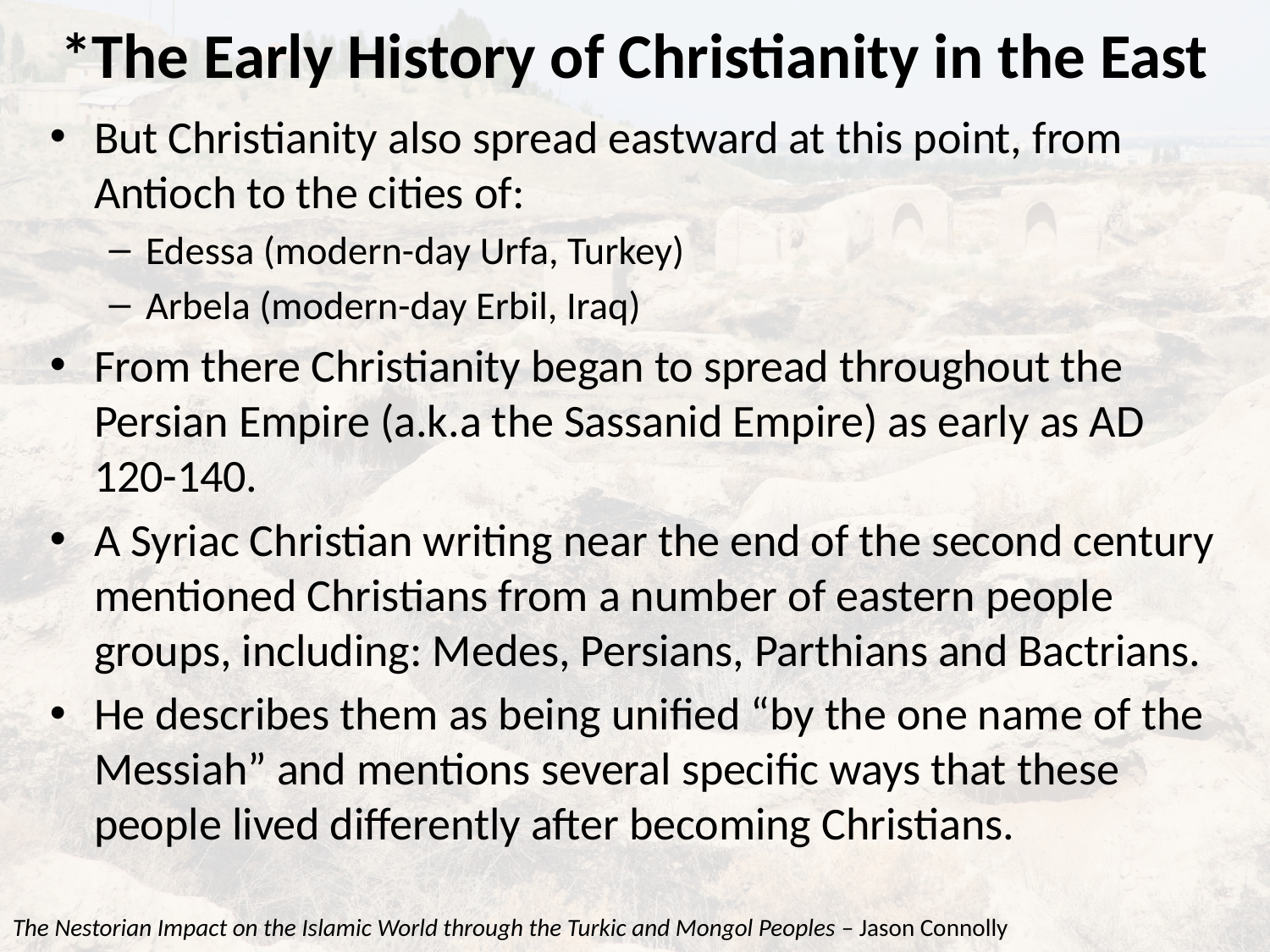

# *The Early History of Christianity in the East
But Christianity also spread eastward at this point, from Antioch to the cities of:
Edessa (modern-day Urfa, Turkey)
Arbela (modern-day Erbil, Iraq)
From there Christianity began to spread throughout the Persian Empire (a.k.a the Sassanid Empire) as early as AD 120-140.
A Syriac Christian writing near the end of the second century mentioned Christians from a number of eastern people groups, including: Medes, Persians, Parthians and Bactrians.
He describes them as being unified “by the one name of the Messiah” and mentions several specific ways that these people lived differently after becoming Christians.

The Nestorian Impact on the Islamic World through the Turkic and Mongol Peoples – Jason Connolly